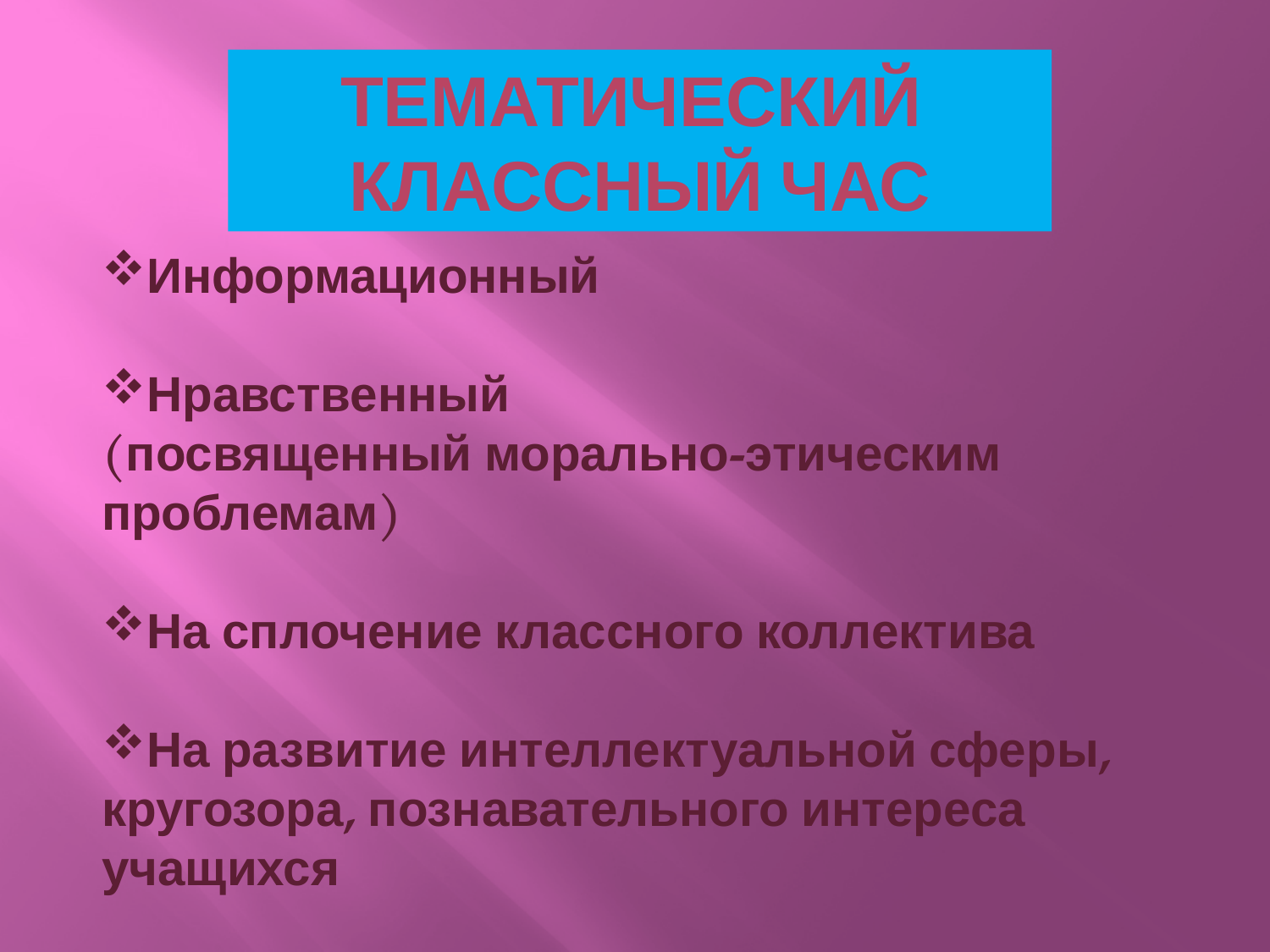

Тематический
классный час
Информационный
Нравственный
(посвященный морально-этическим  проблемам)
На сплочение классного коллектива
На развитие интеллектуальной сферы, кругозора, познавательного интереса учащихся